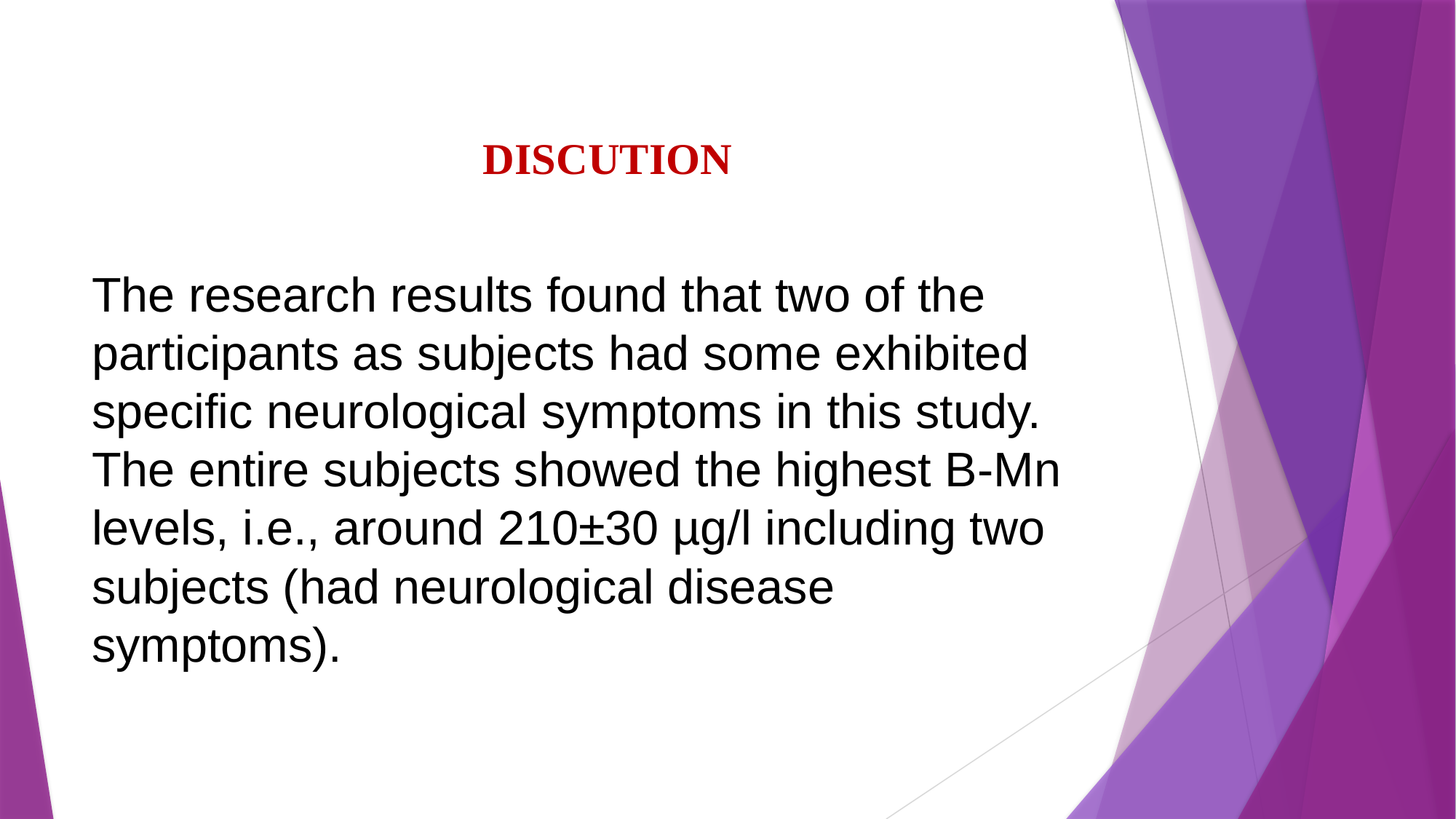

# DISCUTION
The research results found that two of the participants as subjects had some exhibited specific neurological symptoms in this study. The entire subjects showed the highest B-Mn levels, i.e., around 210±30 µg/l including two subjects (had neurological disease symptoms).